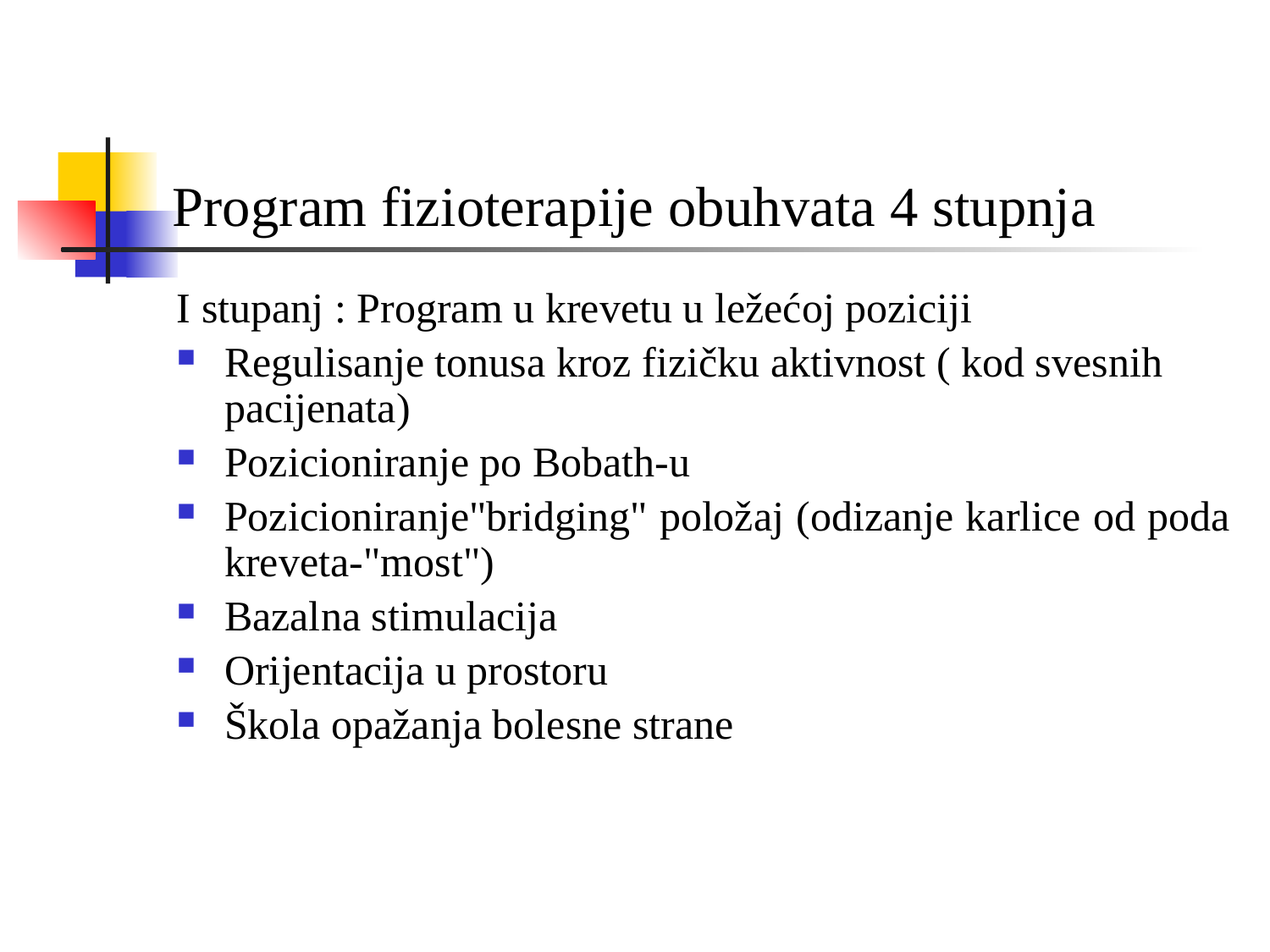

# Program fizioterapije obuhvata 4 stupnja
I stupanj : Program u krevetu u ležećoj poziciji
Regulisanje tonusa kroz fizičku aktivnost ( kod svesnih pacijenata)
Pozicioniranje po Bobath-u
Pozicioniranje"bridging" položaj (odizanje karlice od poda kreveta-"most")
Bazalna stimulacija
Orijentacija u prostoru
Škola opažanja bolesne strane